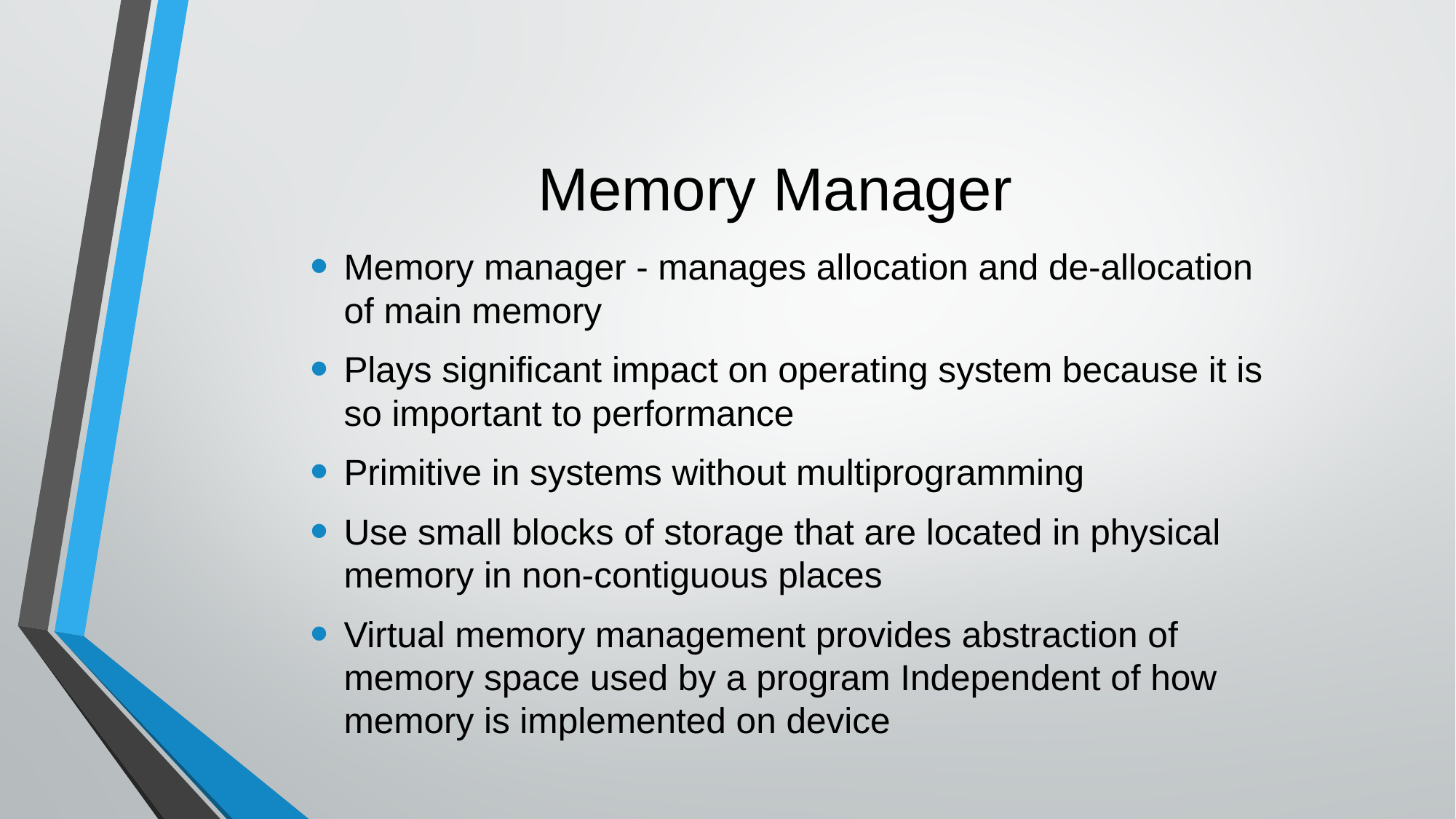

# Memory Manager
Memory manager - manages allocation and de-allocation of main memory
Plays significant impact on operating system because it is so important to performance
Primitive in systems without multiprogramming
Use small blocks of storage that are located in physical memory in non-contiguous places
Virtual memory management provides abstraction of memory space used by a program Independent of how memory is implemented on device